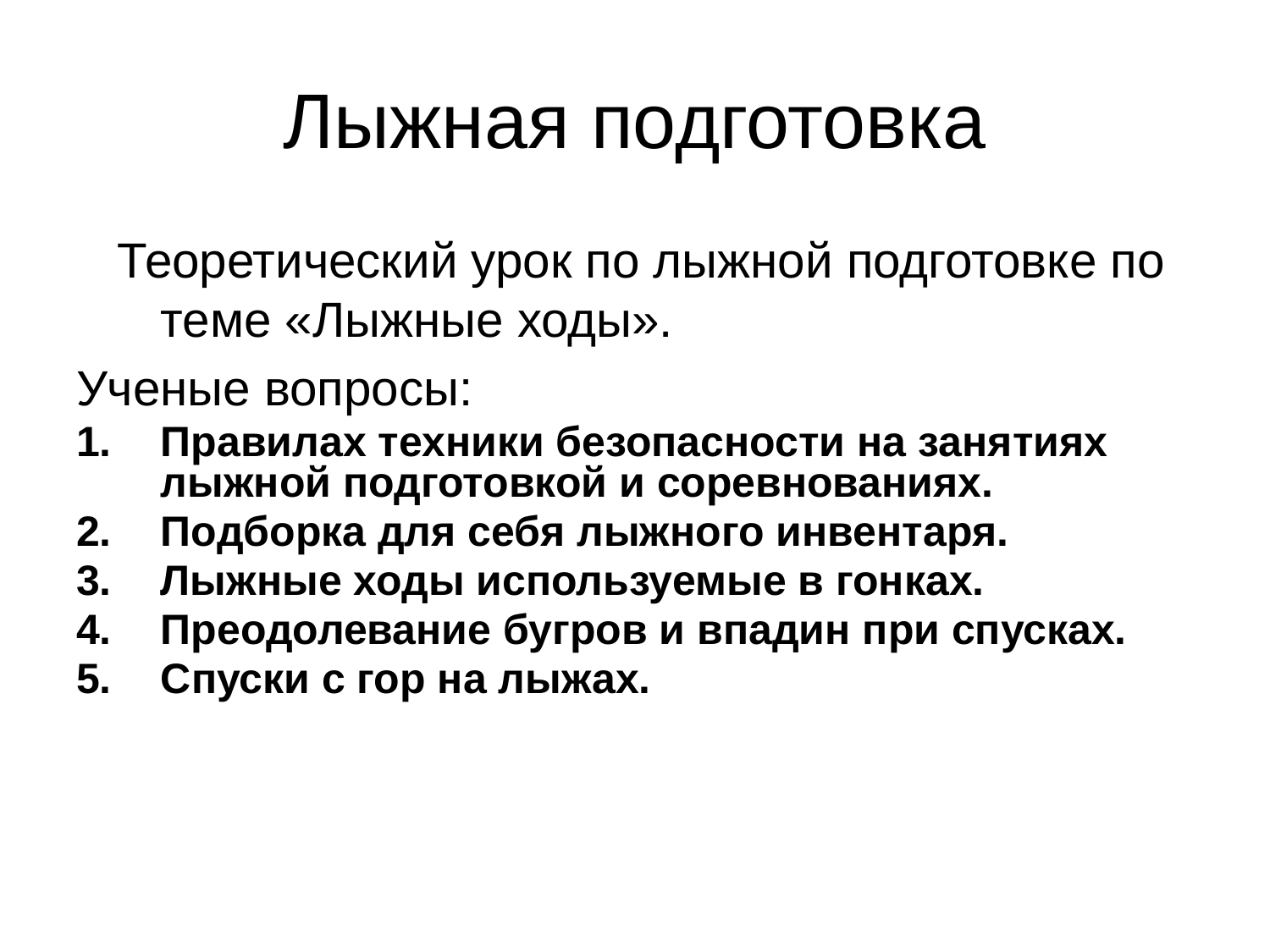

# Лыжная подготовка
   Теоретический урок по лыжной подготовке по теме «Лыжные ходы».
Ученые вопросы:
Правилах техники безопасности на занятиях лыжной подготовкой и соревнованиях.
Подборка для себя лыжного инвентаря.
Лыжные ходы используемые в гонках.
Преодолевание бугров и впадин при спусках.
Спуски с гор на лыжах.